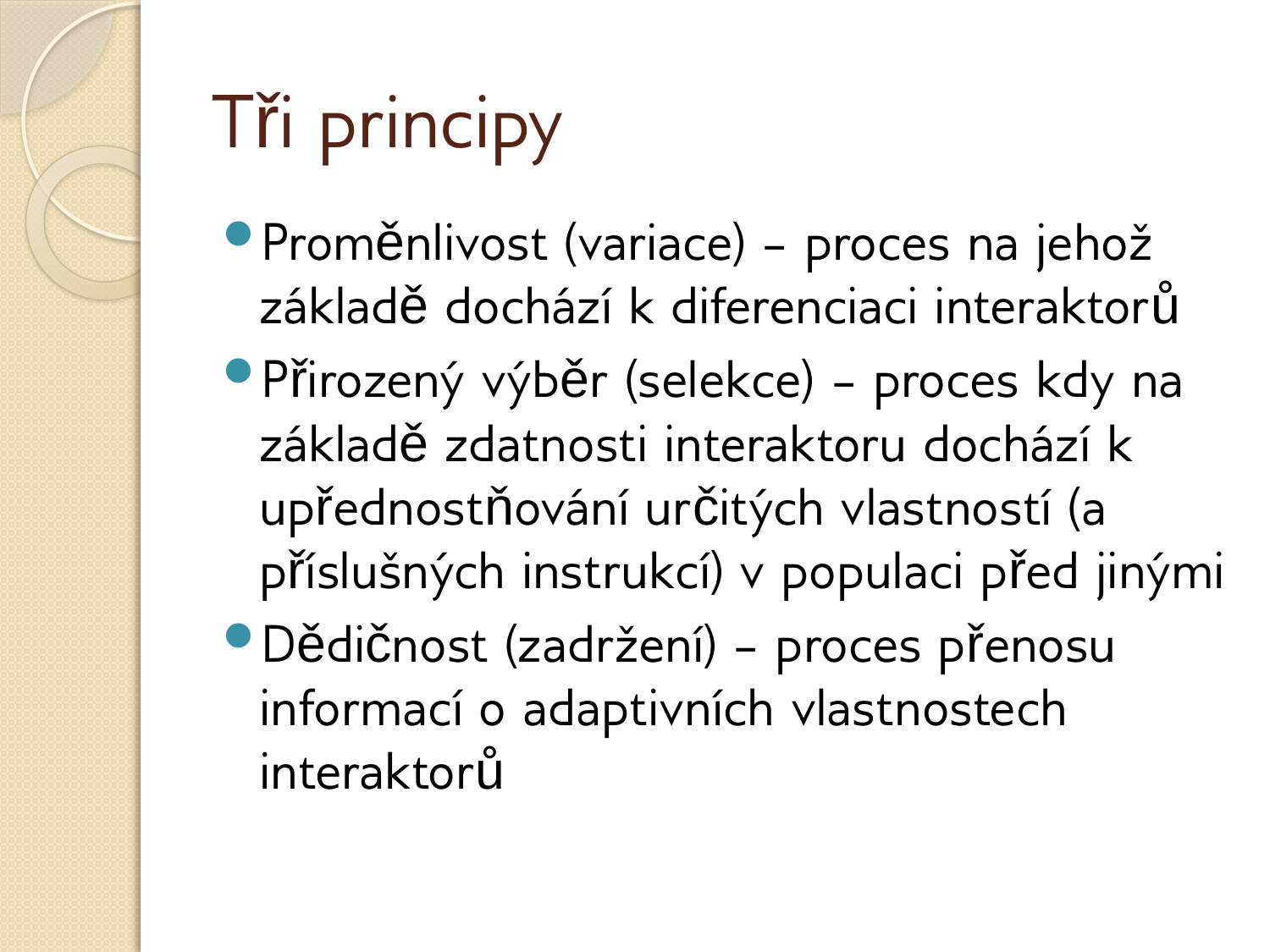

# Tři principy
Proměnlivost (variace) – proces na jehož základě dochází k diferenciaci interaktorů
Přirozený výběr (selekce) – proces kdy na základě zdatnosti interaktoru dochází k upřednostňování určitých vlastností (a příslušných instrukcí) v populaci před jinými
Dědičnost (zadržení) – proces přenosu informací o adaptivních vlastnostech interaktorů